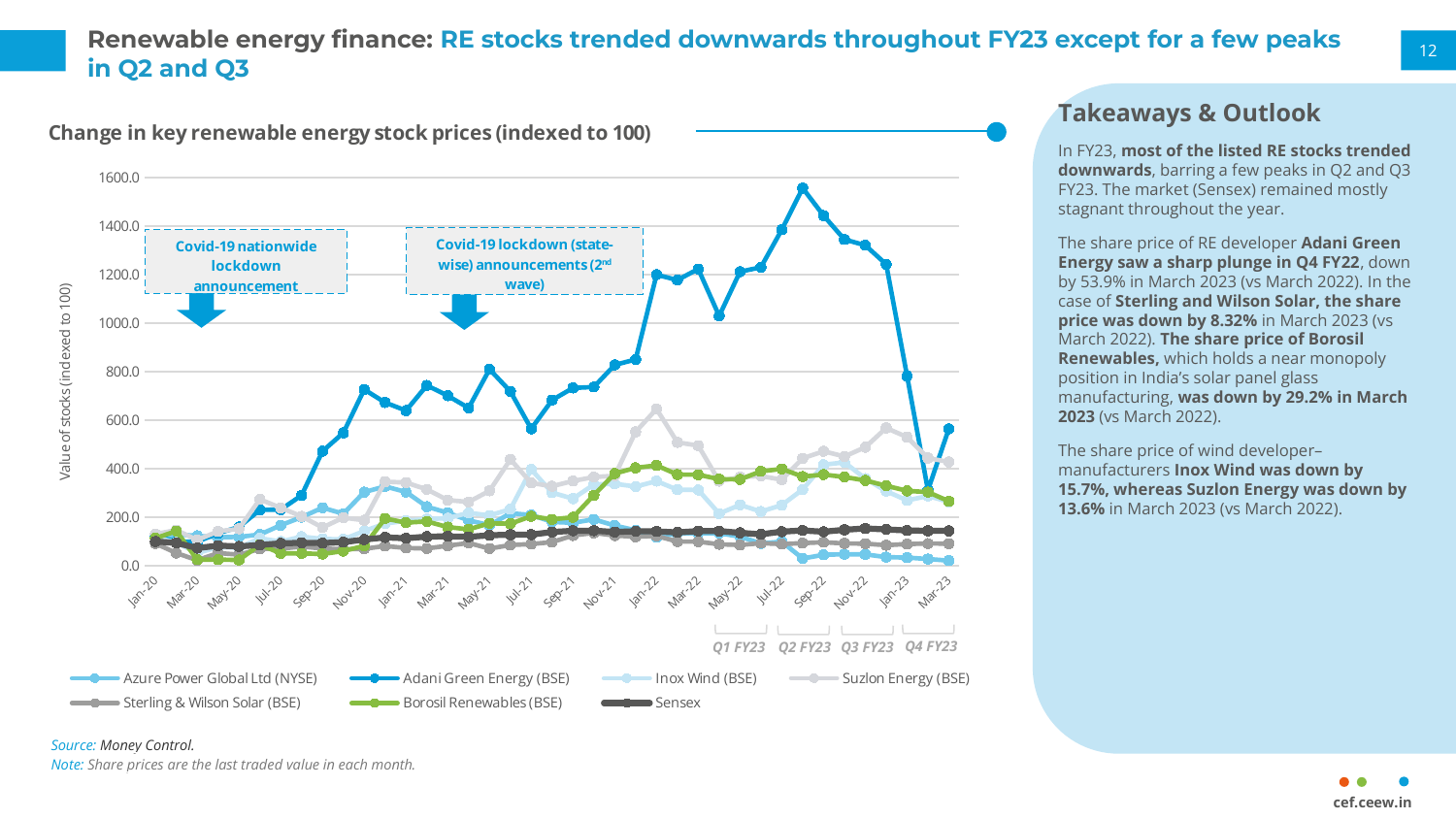

# Renewable energy finance: RE stocks trended downwards throughout FY23 except for a few peaks in Q2 and Q3
12
Takeaways & Outlook
In FY23, most of the listed RE stocks trended downwards, barring a few peaks in Q2 and Q3 FY23. The market (Sensex) remained mostly stagnant throughout the year.
The share price of RE developer Adani Green Energy saw a sharp plunge in Q4 FY22, down by 53.9% in March 2023 (vs March 2022). In the case of Sterling and Wilson Solar, the share price was down by 8.32% in March 2023 (vs March 2022). The share price of Borosil Renewables, which holds a near monopoly position in India’s solar panel glass manufacturing, was down by 29.2% in March 2023 (vs March 2022).
The share price of wind developer–manufacturers Inox Wind was down by 15.7%, whereas Suzlon Energy was down by 13.6% in March 2023 (vs March 2022).

### Chart: Change in key renewable energy stock prices (indexed to 100)

| Category | Azure Power Global Ltd (NYSE) | Adani Green Energy (BSE) | Inox Wind (BSE) | Suzlon Energy (BSE) | Sterling & Wilson Solar (BSE) | Borosil Renewables (BSE) | Sensex |
|---|---|---|---|---|---|---|---|
| 43831 | 98.24 | 121.09300095877278 | 116.17440225035163 | 129.7297297297297 | 90.70522734302506 | 112.2942884801549 | 98.7146619918582 |
| 43862 | 128.0 | 99.0412272291467 | 94.37412095639944 | 145.94594594594594 | 51.46922363130221 | 142.0780897063569 | 92.83349824767404 |
| 43891 | 122.4 | 97.95461808884629 | 51.75808720112518 | 105.40540540540538 | 21.558923600371177 | 24.040012907389485 | 71.86861118531316 |
| 43922 | 116.16 | 132.91786513263023 | 74.9648382559775 | 140.54054054054052 | 51.23724095267555 | 24.136818328493064 | 81.7322744556009 |
| 43952 | 117.99999999999999 | 158.90060722275487 | 73.83966244725738 | 151.35135135135133 | 44.63346736776989 | 22.555663117134564 | 78.59675268230228 |
| 43983 | 127.67999999999999 | 229.37040588047302 | 112.0956399437412 | 272.9729729729729 | 67.93999381379525 | 85.70506615037111 | 84.63668990981185 |
| 44013 | 165.91999999999996 | 230.52 | 98.73 | 237.8378378378378 | 69.21 | 50.17747660535658 | 91.16 |
| 44044 | 199.36 | 289.39 | 118.85 | 202.70270270270265 | 78.18 | 49.983865763149424 | 93.64 |
| 44075 | 238.4 | 471.46 | 109.7 | 156.75675675675672 | 69.81 | 47.07970313004197 | 92.28 |
| 44105 | 213.35999999999996 | 547.3953339725152 | 107.59493670886076 | 197.29729729729723 | 67.07392514692238 | 59.50306550500164 | 96.02540278772305 |
| 44136 | 302.79999999999995 | 726.3662511984662 | 142.19409282700423 | 186.48648648648646 | 68.80606248066813 | 81.12294288480159 | 107.01992110291096 |
| 44166 | 326.15999999999997 | 672.7964205816556 | 172.8551336146273 | 345.945945945946 | 80.3433343643675 | 193.90125847047446 | 115.75030530565233 |
| 44197 | 303.2799999999999 | 639.4247363374882 | 184.72573839662448 | 342.1621621621621 | 71.95174760284569 | 176.86995805098428 | 112.19775467630332 |
| 44228 | 242.55999999999995 | 743.3748801534039 | 191.75808720112516 | 314.05405405405395 | 70.01855861429017 | 181.8586640851889 | 119.01948768766182 |
| 44256 | 217.51999999999995 | 700.7734100351552 | 195.10548523206748 | 269.7297297297297 | 81.38880296937833 | 158.2316876411747 | 120.01130079357658 |
| 44287 | 186.31999999999994 | 650.303611377437 | 217.18706047819967 | 262.1621621621621 | 92.93535416022276 | 149.13197805743798 | 118.16009893890836 |
| 44317 | 166.47999999999993 | 809.8625759028446 | 206.2728551336146 | 308.108108108108 | 69.61954840705232 | 173.91416585995495 | 124.63980235488957 |
| 44348 | 215.35999999999996 | 718.395653563439 | 232.46132208157525 | 437.8378378378377 | 84.40148468914326 | 172.2426589222331 | 127.16994871252889 |
| 44378 | 208.39999999999995 | 563.9501438159158 | 396.2025316455696 | 340.54054054054046 | 88.27714197339935 | 203.09777347531477 | 127.4716910515265 |
| 44409 | 179.67999999999995 | 682.8699264940877 | 300.42194092827003 | 327.027027027027 | 96.42746674914945 | 190.25492094223958 | 137.90206657626683 |
| 44440 | 175.99999999999994 | 732.8859060402687 | 275.66807313642755 | 348.6486486486486 | 123.72409526755342 | 199.09648273636674 | 143.32363562673353 |
| 44470 | 190.31999999999994 | 736.8807925854908 | 334.1772151898734 | 364.86486486486484 | 134.37983297247146 | 290.1258470474349 | 143.7613413959559 |
| 44501 | 164.79999999999998 | 827.996164908917 | 337.13080168776366 | 370.27027027027026 | 123.63130219610275 | 379.5740561471445 | 138.326537181841 |
| 44531 | 145.19999999999996 | 850.2716522850754 | 325.45710267229254 | 551.3513513513514 | 118.28023507578106 | 402.87189415940657 | 141.2085789070276 |
| 44562 | 116.07999999999998 | 1200.2876318312565 | 348.1012658227848 | 645.9459459459459 | 121.97649242189925 | 412.97192642788025 | 140.62766187986836 |
| 44593 | 132.4 | 1178.2678171939922 | 312.7988748241913 | 508.1081081081081 | 98.76275904732454 | 375.1532752500809 | 136.34468050654317 |
| 44621 | 133.12 | 1223.841482901886 | 311.67369901547113 | 494.59459459459464 | 98.37612124961343 | 374.4756373023559 | 141.97139459355685 |
| 44652 | 133.12 | 1029.8817513582617 | 214.17721518987338 | 348.1081081081081 | 87.50695948035887 | 356.23104227170086 | 141.9721218003507 |
| 44682 | 118.88000000000001 | 1212.7836369447111 | 250.210970464135 | 364.86486486486484 | 84.65821218682345 | 355.3727008712491 | 134.69423620743234 |
| 44713 | 91.20000000000002 | 1230.859699584532 | 222.36286919831218 | 369.18918918918916 | 91.78781317661623 | 388.4156179412717 | 128.5191112369448 |
| 44743 | 97.92000000000002 | 1386.0338766379036 | 249.08579465541484 | 354.054054054054 | 88.26167646149096 | 398.5156502097454 | 139.551589746772 |
| 44774 | 28.72 | 1557.494407158837 | 313.6427566807313 | 442.1621621621621 | 92.0971234147851 | 366.6989351403682 | 144.3192059677498 |
| 44805 | 44.0 | 1444.2633429210616 | 415.7524613220815 | 471.3513513513513 | 95.90163934426238 | 375.28234914488576 | 139.20415458089371 |
| 44835 | 46.32 | 1345.6120166187286 | 425.51336146272854 | 449.7297297297296 | 91.00525827404896 | 365.13714101323035 | 147.2887064300109 |
| 44866 | 45.68 | 1321.8024928092048 | 358.70604781997184 | 488.10810810810796 | 89.87627590473251 | 350.84866085834165 | 152.98246898341816 |
| 44896 | 34.48 | 1243.0361137743691 | 306.72292545710263 | 567.5675675675674 | 83.72100216517173 | 328.99645046789306 | 148.68424050764844 |
| 44927 | 32.48 | 782.39 | 268.64 | 529.7297297297296 | 88.54005567584292 | 307.7767021619879 | 144.35030617830037 |
| 44958 | 26.56 | 310.35 | 286.78 | 443.243243243243 | 90.34952056913089 | 302.80735721200404 | 142.9255141473233 |
| 44986 | 19.92 | 563.66 | 262.73 | 427.0270270270268 | 90.19486545004645 | 265.1500484027107 | 142.99678041312126 |

Q4 FY23
Q1 FY23
Q3 FY23
Q2 FY23
Source: Money Control.
Note: Share prices are the last traded value in each month.

cef.ceew.in